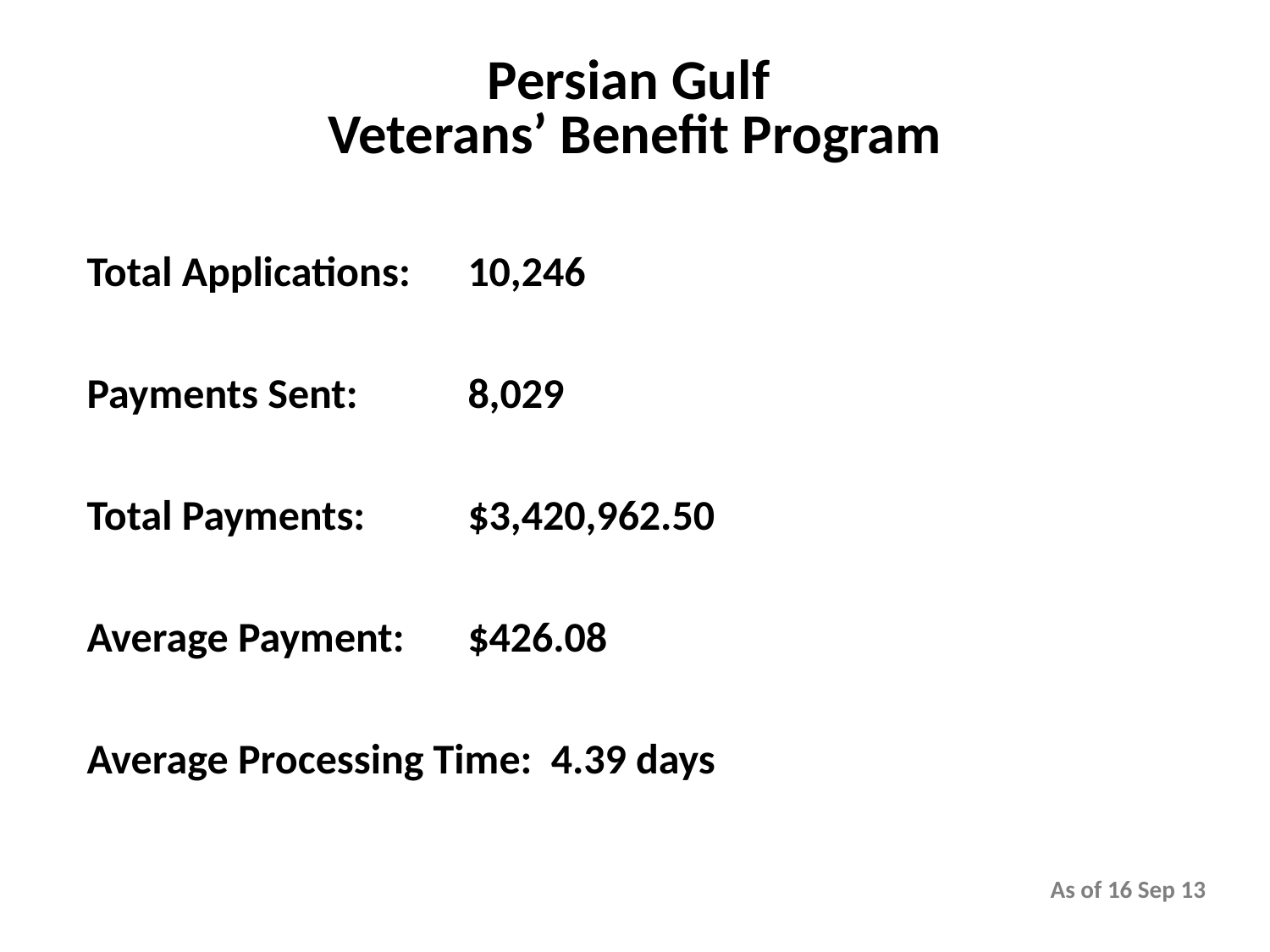

Persian Gulf
Veterans’ Benefit Program
Total Applications:  	10,246

Payments Sent:  	8,029

Total Payments:  	$3,420,962.50

Average Payment:  	$426.08

Average Processing Time:  4.39 days

As of 16 Sep 13